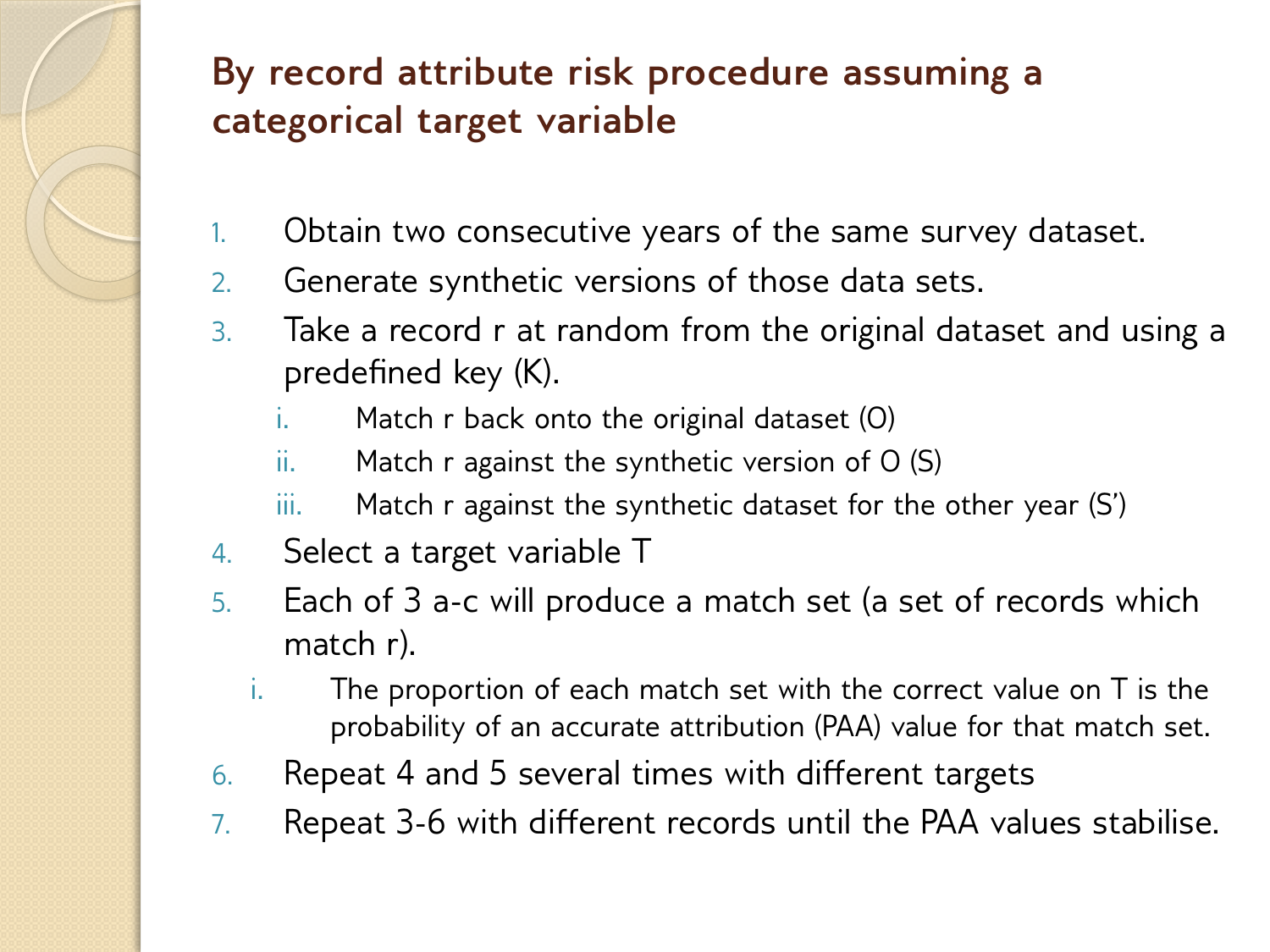

# By record attribute risk procedure assuming a categorical target variable
Obtain two consecutive years of the same survey dataset.
Generate synthetic versions of those data sets.
Take a record r at random from the original dataset and using a predefined key (K).
Match r back onto the original dataset (O)
Match r against the synthetic version of O (S)
Match r against the synthetic dataset for the other year (S’)
Select a target variable T
Each of 3 a-c will produce a match set (a set of records which match r).
The proportion of each match set with the correct value on T is the probability of an accurate attribution (PAA) value for that match set.
Repeat 4 and 5 several times with different targets
Repeat 3-6 with different records until the PAA values stabilise.